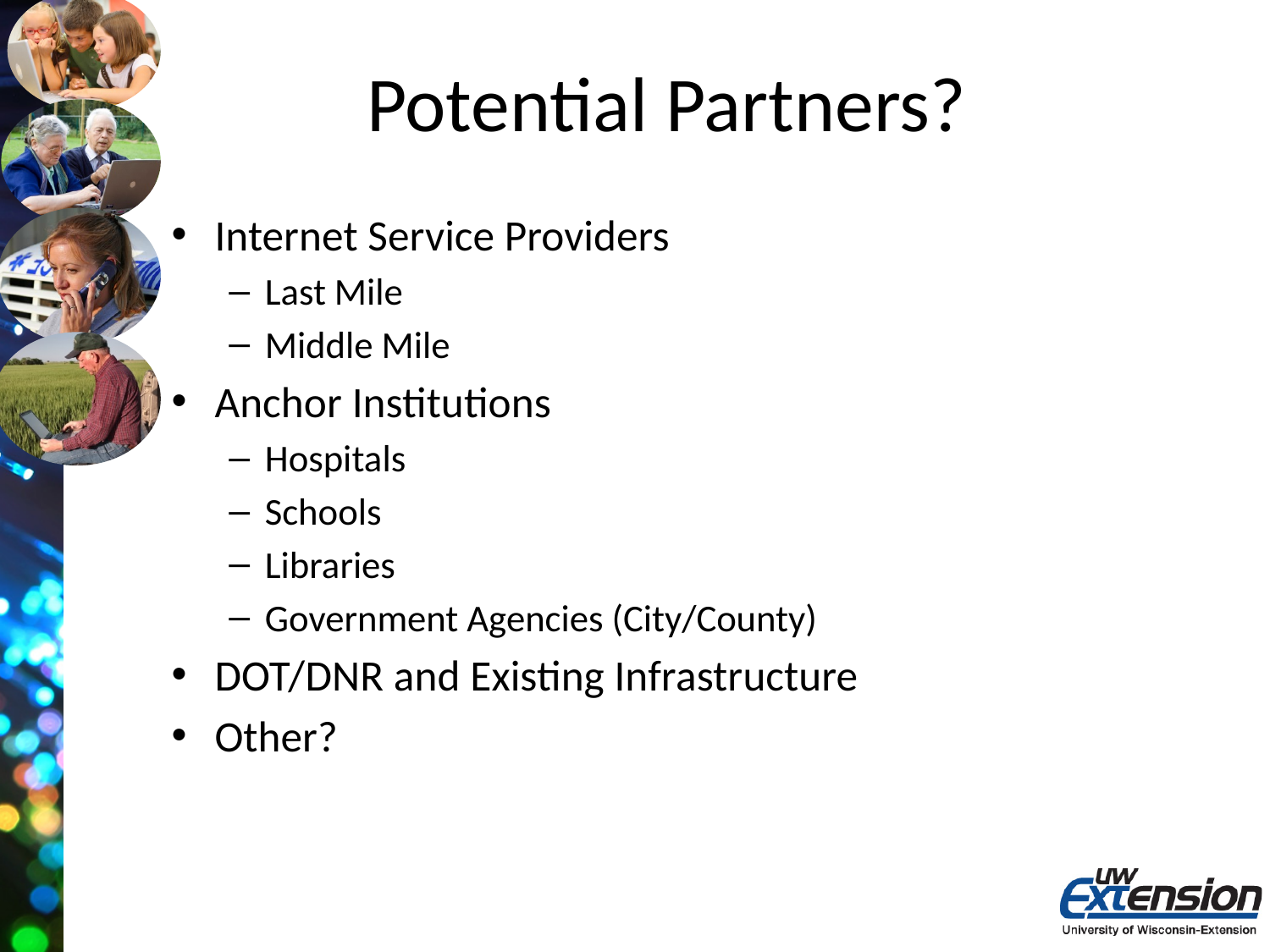

# Potential Partners?
Internet Service Providers
Last Mile
Middle Mile
Anchor Institutions
Hospitals
Schools
Libraries
Government Agencies (City/County)
DOT/DNR and Existing Infrastructure
Other?